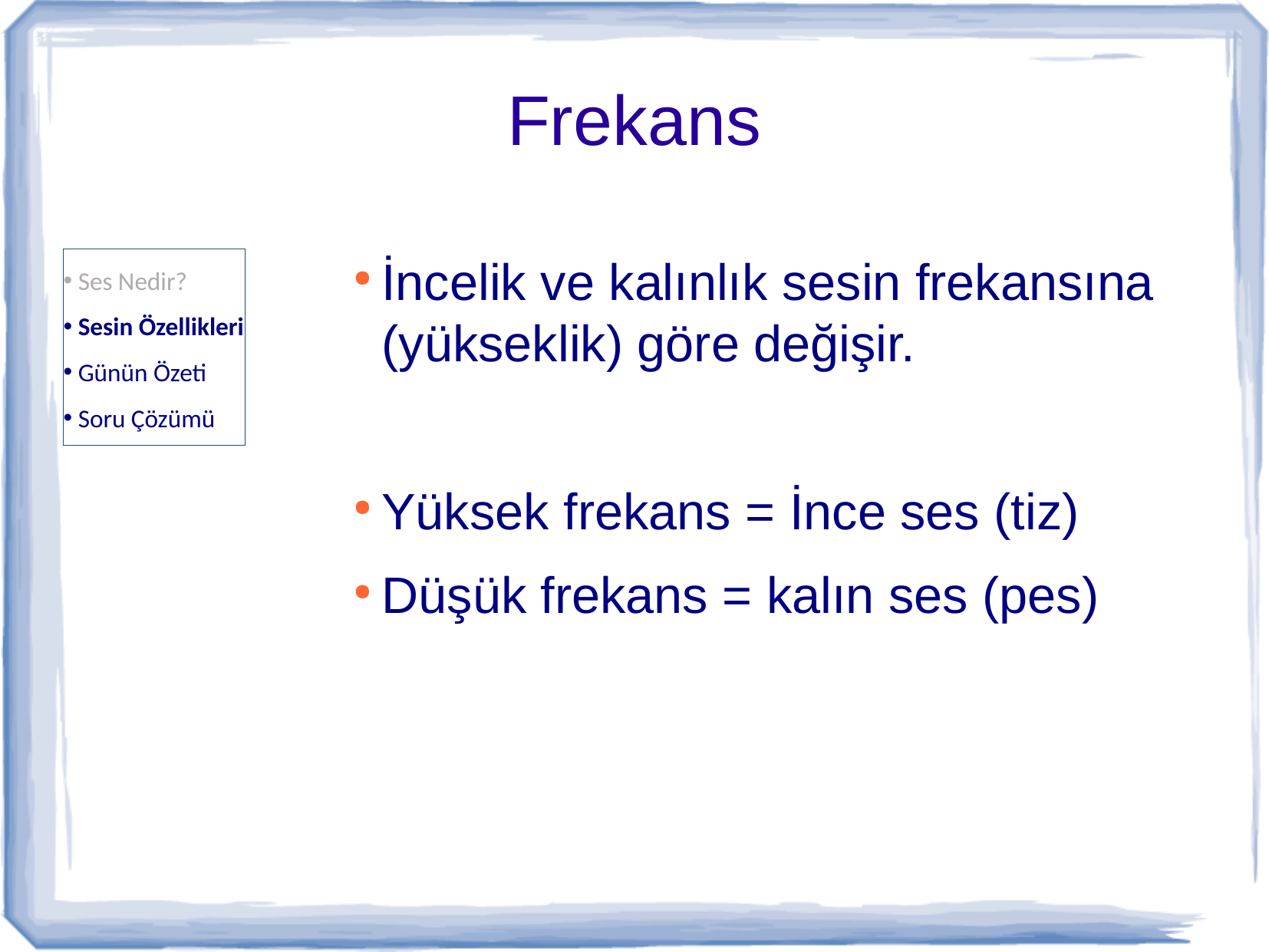

Frekans
Ses Nedir?
Sesin Özellikleri
Günün Özeti
Soru Çözümü

İncelik ve kalınlık sesin frekansına (yükseklik) göre değişir.

Yüksek frekans = İnce ses (tiz)
Düşük frekans = kalın ses (pes)